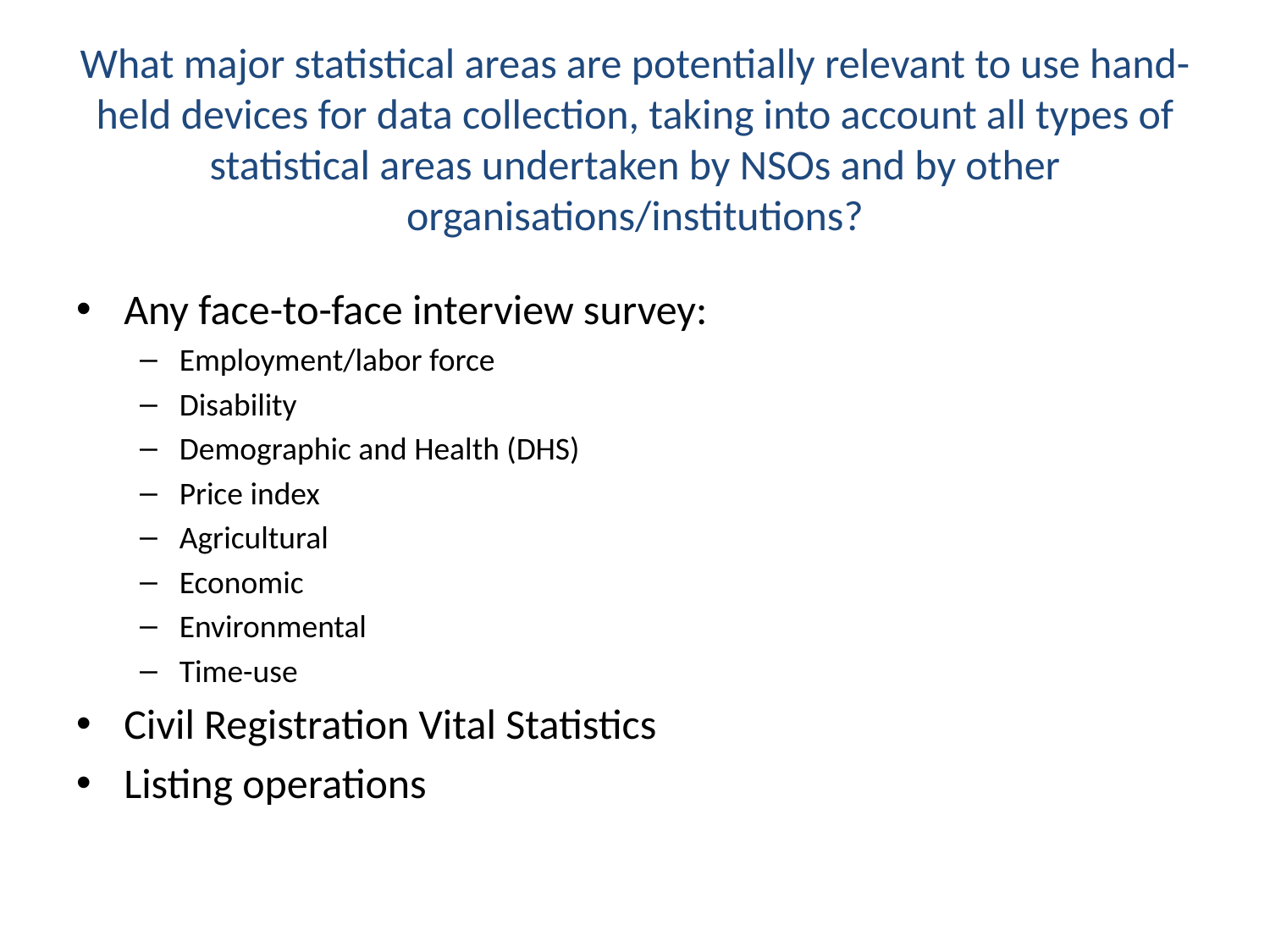

# What major statistical areas are potentially relevant to use hand-held devices for data collection, taking into account all types of statistical areas undertaken by NSOs and by other organisations/institutions?
Any face-to-face interview survey:
Employment/labor force
Disability
Demographic and Health (DHS)
Price index
Agricultural
Economic
Environmental
Time-use
Civil Registration Vital Statistics
Listing operations